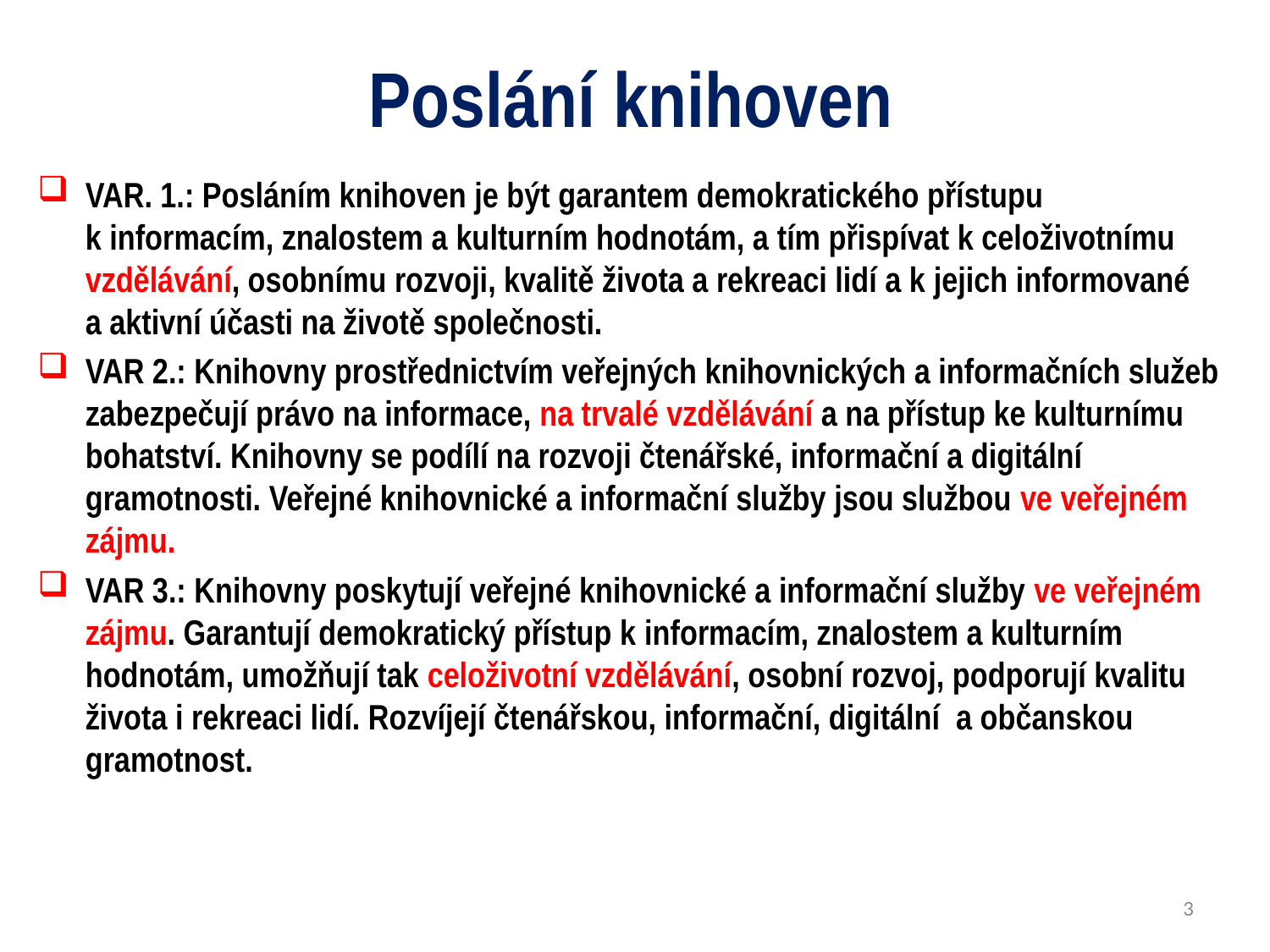

# Poslání knihoven
VAR. 1.: Posláním knihoven je být garantem demokratického přístupu k informacím, znalostem a kulturním hodnotám, a tím přispívat k celoživotnímu vzdělávání, osobnímu rozvoji, kvalitě života a rekreaci lidí a k jejich informované a aktivní účasti na životě společnosti.
VAR 2.: Knihovny prostřednictvím veřejných knihovnických a informačních služeb zabezpečují právo na informace, na trvalé vzdělávání a na přístup ke kulturnímu bohatství. Knihovny se podílí na rozvoji čtenářské, informační a digitální gramotnosti. Veřejné knihovnické a informační služby jsou službou ve veřejném zájmu.
VAR 3.: Knihovny poskytují veřejné knihovnické a informační služby ve veřejném zájmu. Garantují demokratický přístup k informacím, znalostem a kulturním hodnotám, umožňují tak celoživotní vzdělávání, osobní rozvoj, podporují kvalitu života i rekreaci lidí. Rozvíjejí čtenářskou, informační, digitální  a občanskou gramotnost.
3